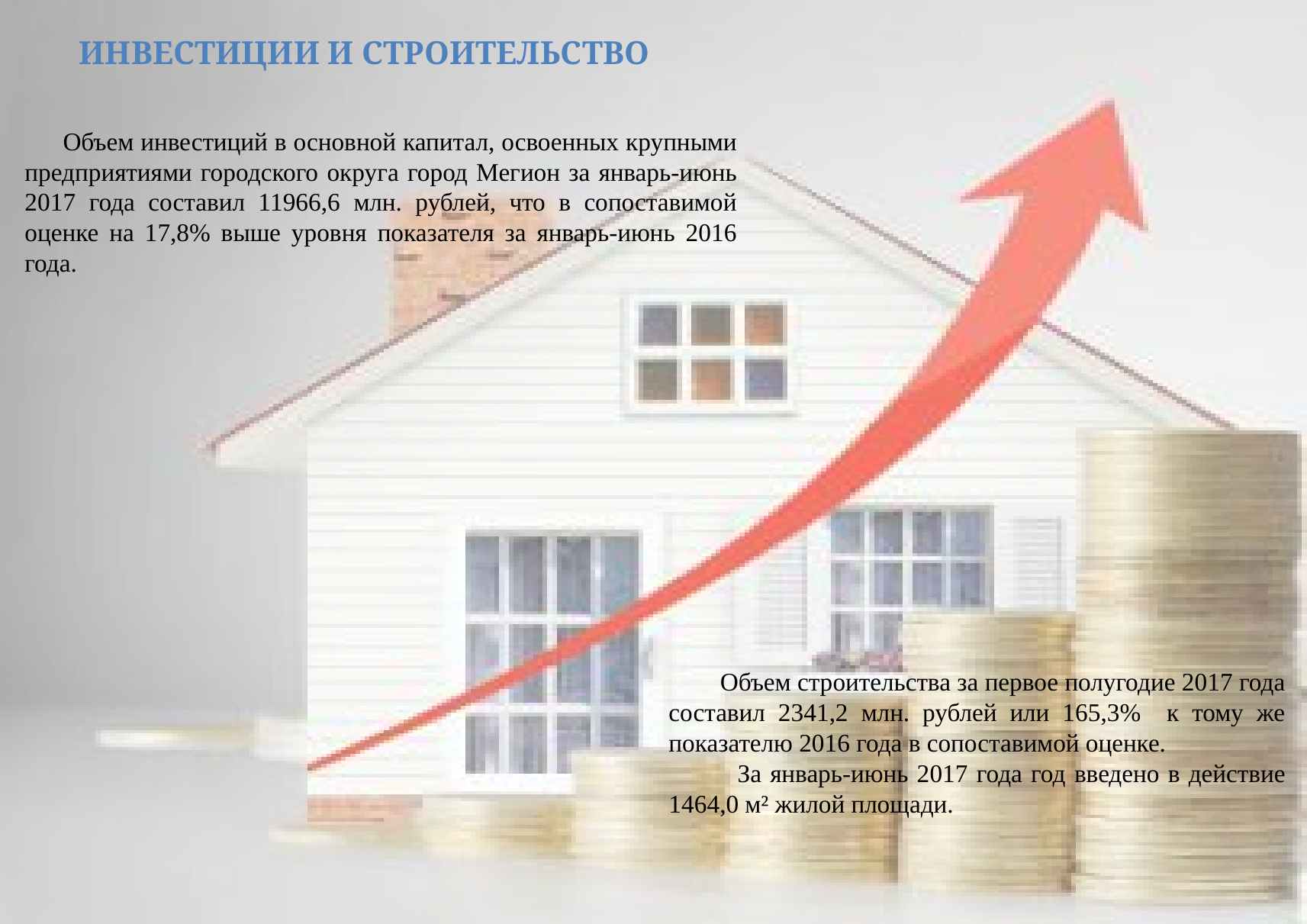

ИНВЕСТИЦИИ И СТРОИТЕЛЬСТВО
      Объем инвестиций в основной капитал, освоенных крупными предприятиями городского округа город Мегион за январь-июнь 2017 года составил 11966,6 млн. рублей, что в сопоставимой оценке на 17,8% выше уровня показателя за январь-июнь 2016 года.
        Объем строительства за первое полугодие 2017 года составил 2341,2 млн. рублей или 165,3%  к тому же показателю 2016 года в сопоставимой оценке.
        За январь-июнь 2017 года год введено в действие 1464,0 м² жилой площади.